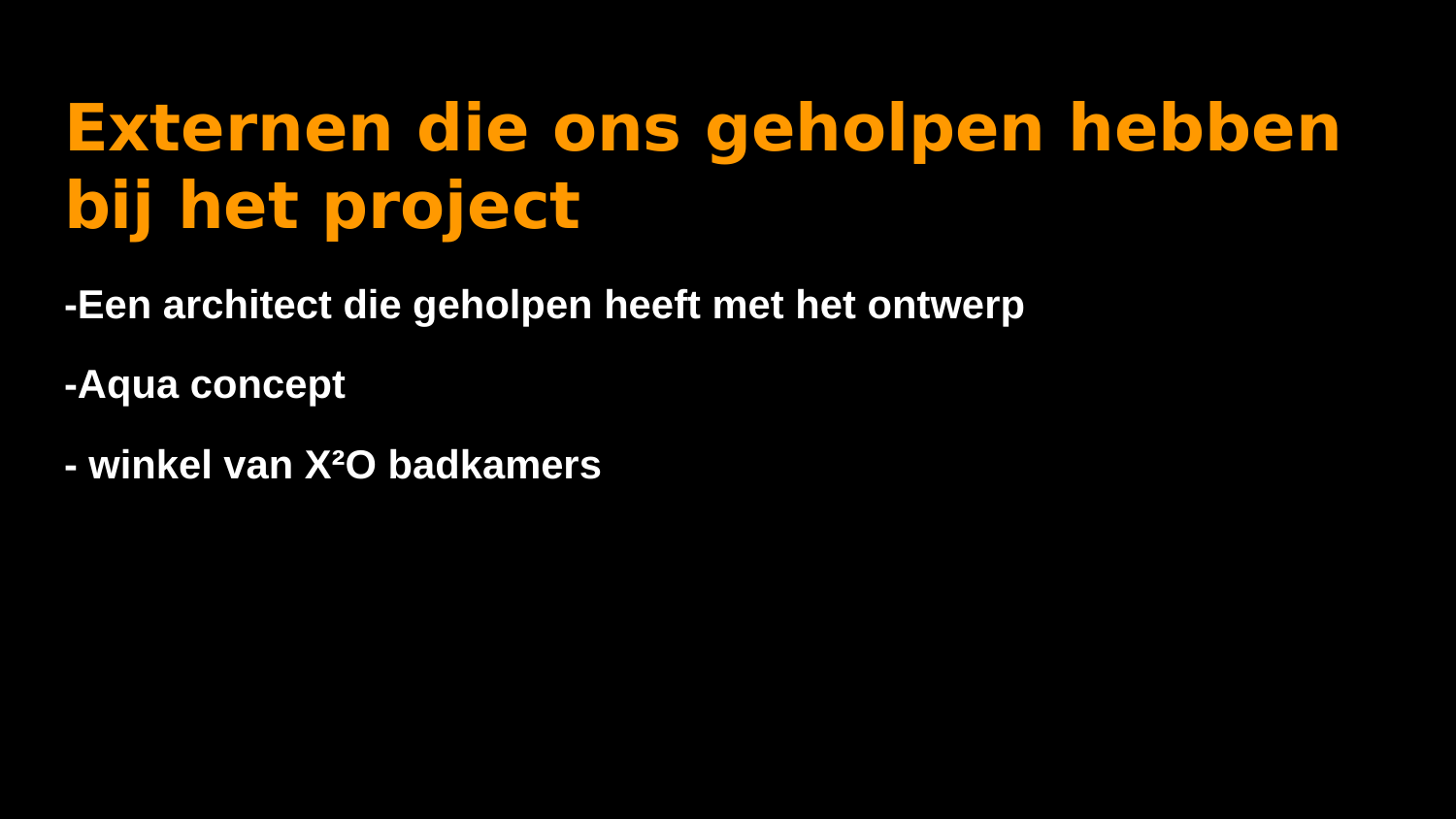

# Externen die ons geholpen hebben bij het project

-Een architect die geholpen heeft met het ontwerp
-Aqua concept
- winkel van X²O badkamers